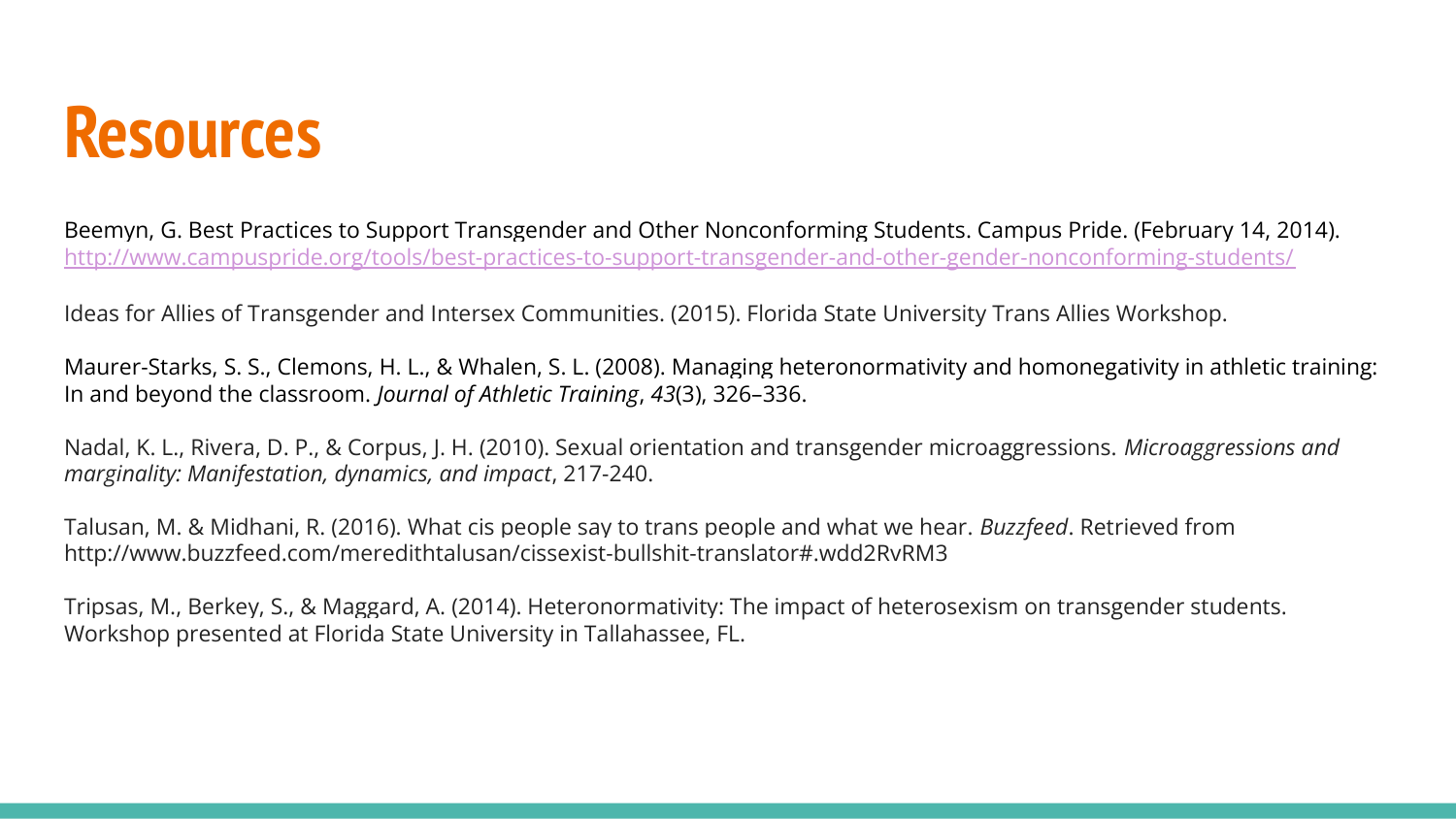

# Resources
Beemyn, G. Best Practices to Support Transgender and Other Nonconforming Students. Campus Pride. (February 14, 2014). http://www.campuspride.org/tools/best-practices-to-support-transgender-and-other-gender-nonconforming-students/

Ideas for Allies of Transgender and Intersex Communities. (2015). Florida State University Trans Allies Workshop.

Maurer-Starks, S. S., Clemons, H. L., & Whalen, S. L. (2008). Managing heteronormativity and homonegativity in athletic training: In and beyond the classroom. Journal of Athletic Training, 43(3), 326–336.

Nadal, K. L., Rivera, D. P., & Corpus, J. H. (2010). Sexual orientation and transgender microaggressions. Microaggressions and marginality: Manifestation, dynamics, and impact, 217-240.

Talusan, M. & Midhani, R. (2016). What cis people say to trans people and what we hear. Buzzfeed. Retrieved from http://www.buzzfeed.com/meredithtalusan/cissexist-bullshit-translator#.wdd2RvRM3

Tripsas, M., Berkey, S., & Maggard, A. (2014). Heteronormativity: The impact of heterosexism on transgender students. Workshop presented at Florida State University in Tallahassee, FL.